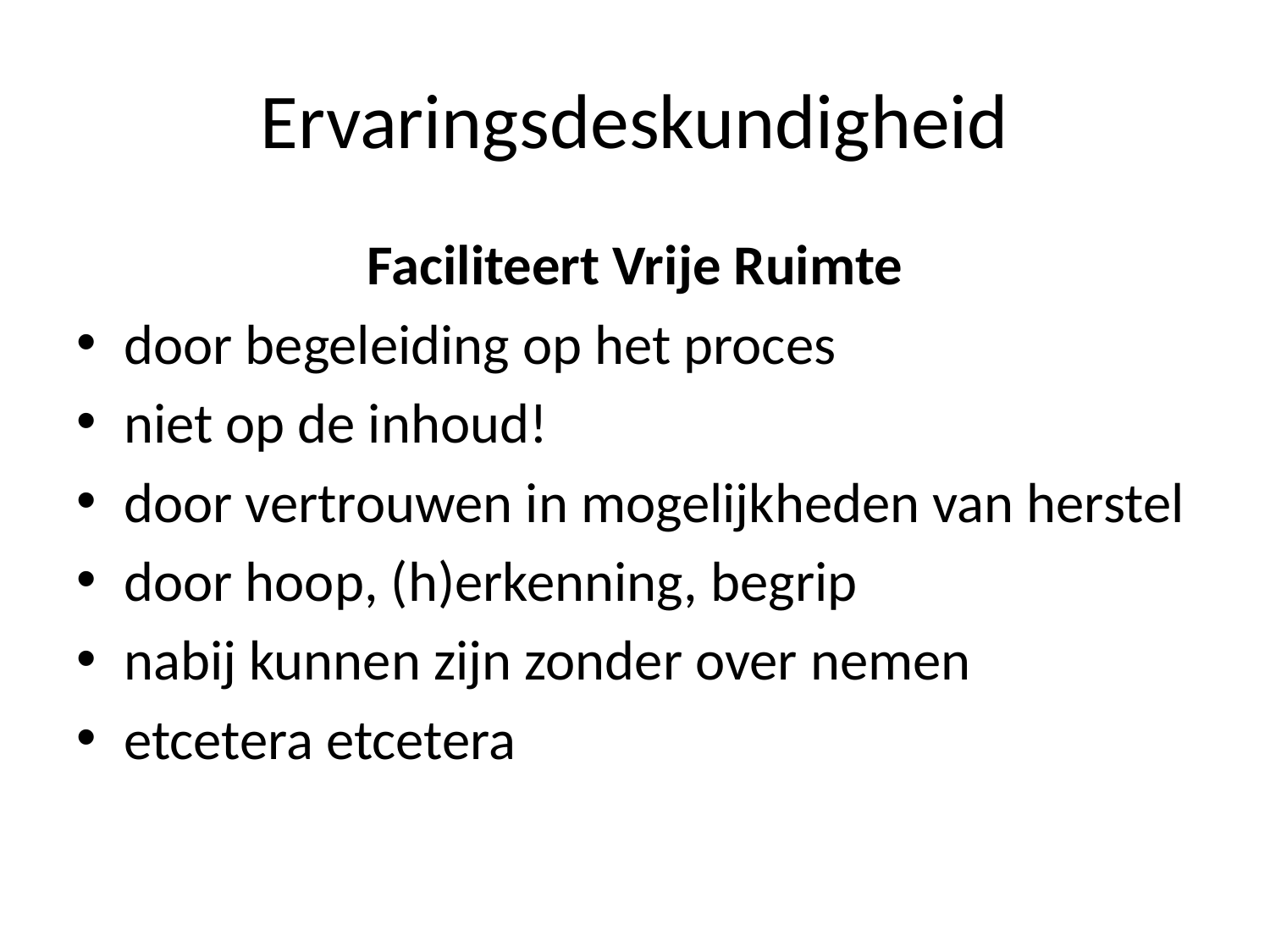

# Ervaringsdeskundigheid
Faciliteert Vrije Ruimte
door begeleiding op het proces
niet op de inhoud!
door vertrouwen in mogelijkheden van herstel
door hoop, (h)erkenning, begrip
nabij kunnen zijn zonder over nemen
etcetera etcetera